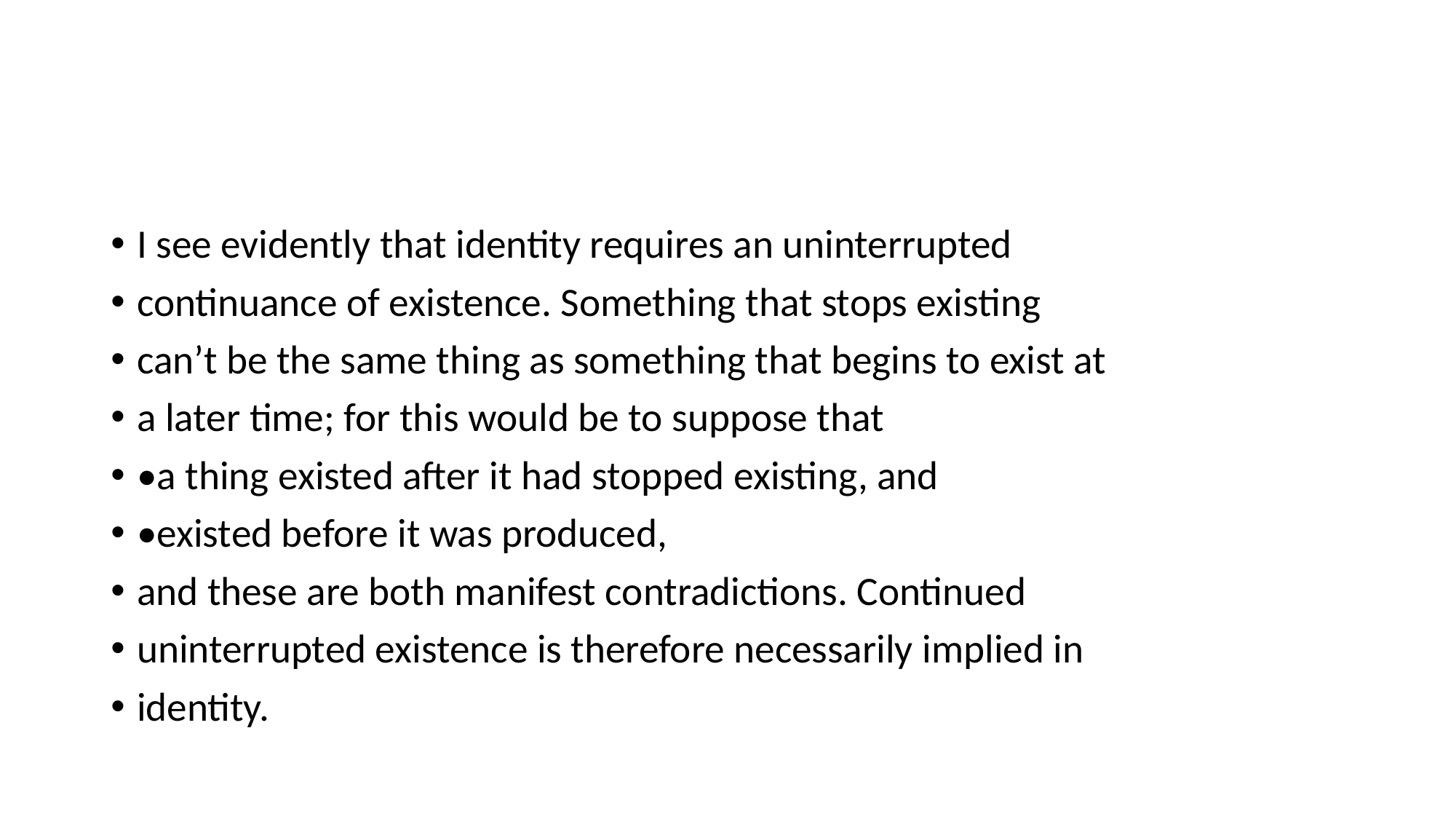

#
I see evidently that identity requires an uninterrupted
continuance of existence. Something that stops existing
can’t be the same thing as something that begins to exist at
a later time; for this would be to suppose that
•a thing existed after it had stopped existing, and
•existed before it was produced,
and these are both manifest contradictions. Continued
uninterrupted existence is therefore necessarily implied in
identity.